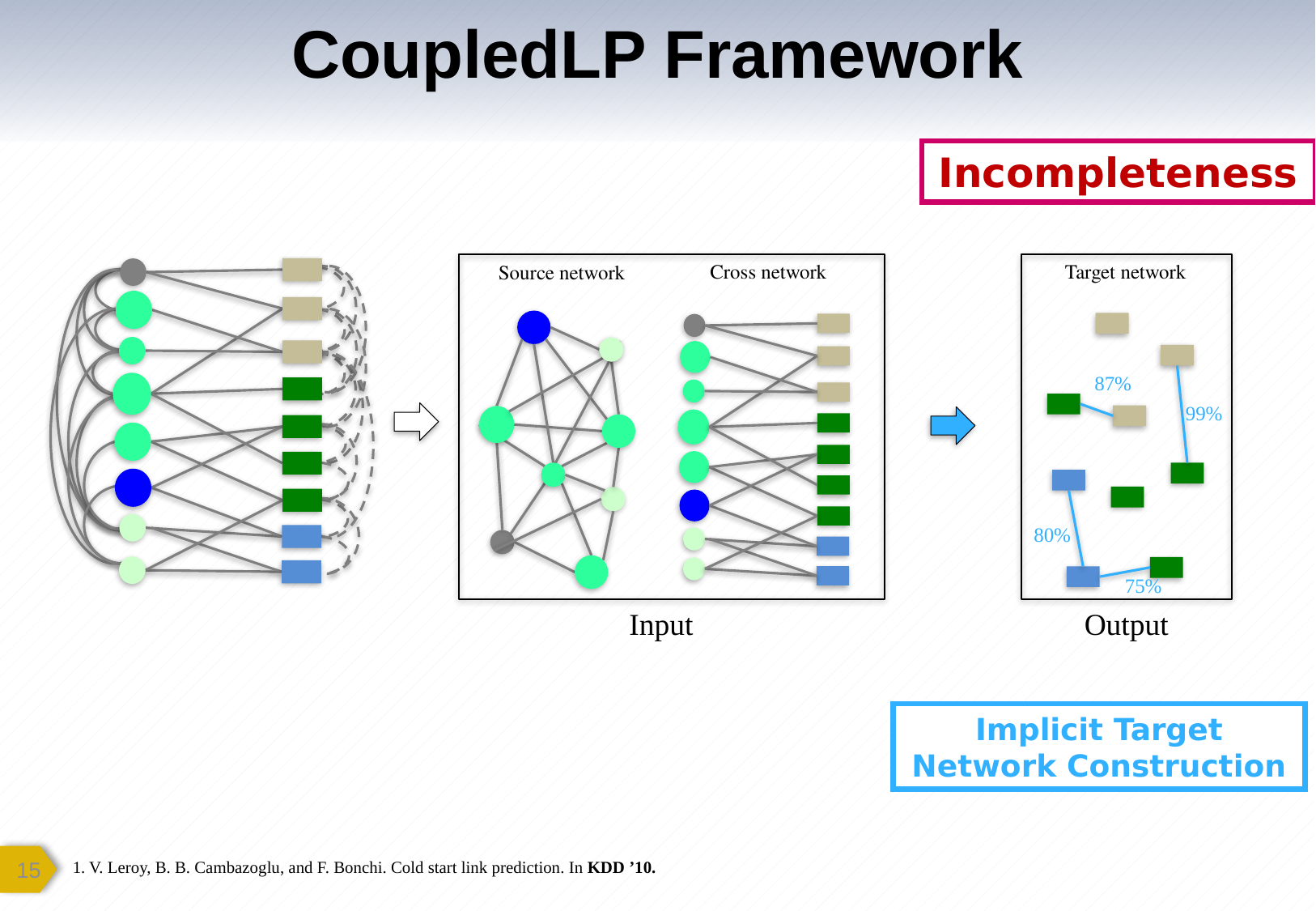

CoupledLP Framework
Incompleteness
Target network
Cross network
Source network

87%
99%
80%
75%

Input
Output
Implicit Target Network Construction
15
1. V. Leroy, B. B. Cambazoglu, and F. Bonchi. Cold start link prediction. In KDD ’10.